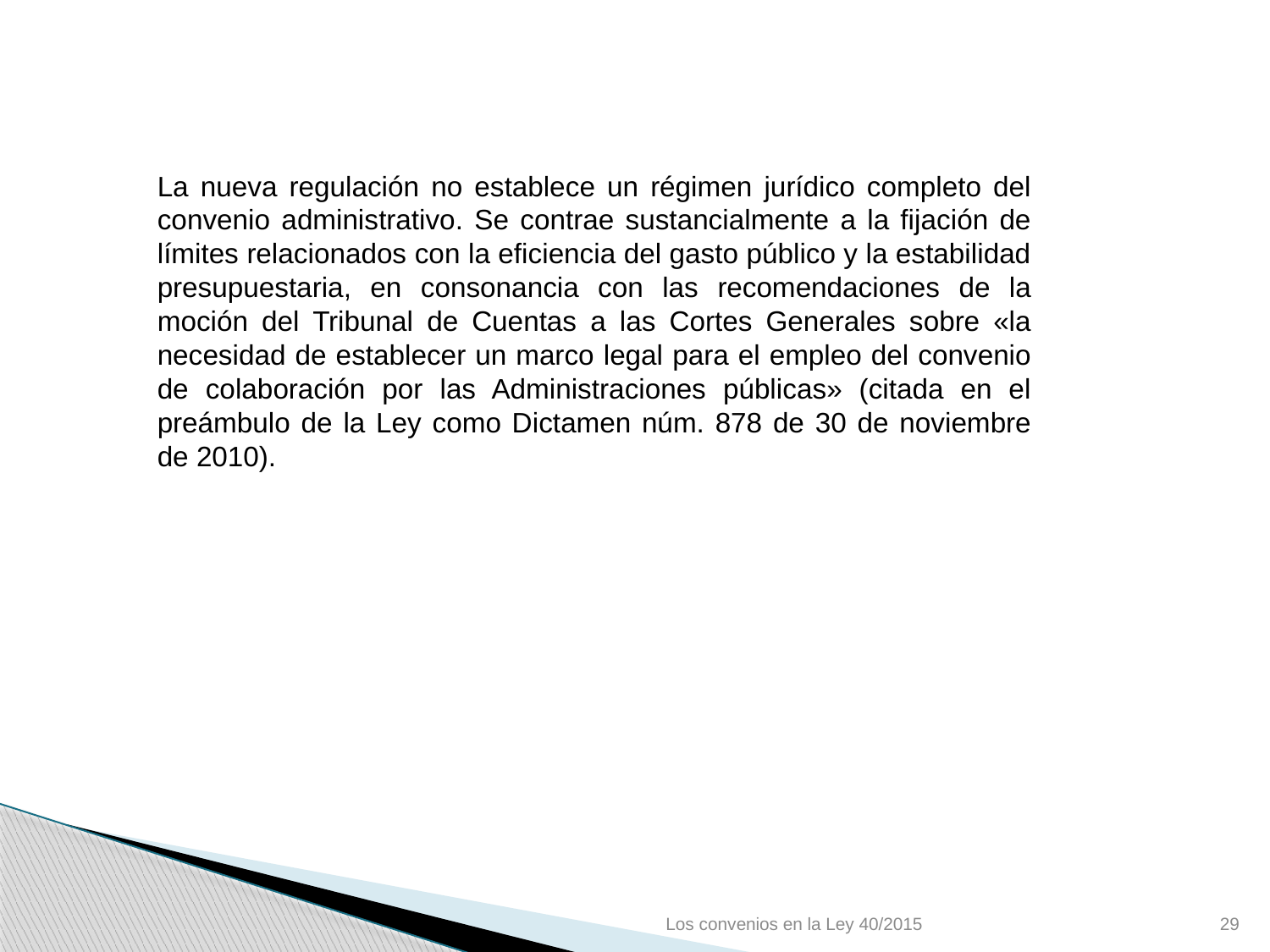

La nueva regulación no establece un régimen jurídico completo del convenio administrativo. Se contrae sustancialmente a la fijación de límites relacionados con la eficiencia del gasto público y la estabilidad presupuestaria, en consonancia con las recomendaciones de la moción del Tribunal de Cuentas a las Cortes Generales sobre «la necesidad de establecer un marco legal para el empleo del convenio de colaboración por las Administraciones públicas» (citada en el preámbulo de la Ley como Dictamen núm. 878 de 30 de noviembre de 2010).
Los convenios en la Ley 40/2015
29